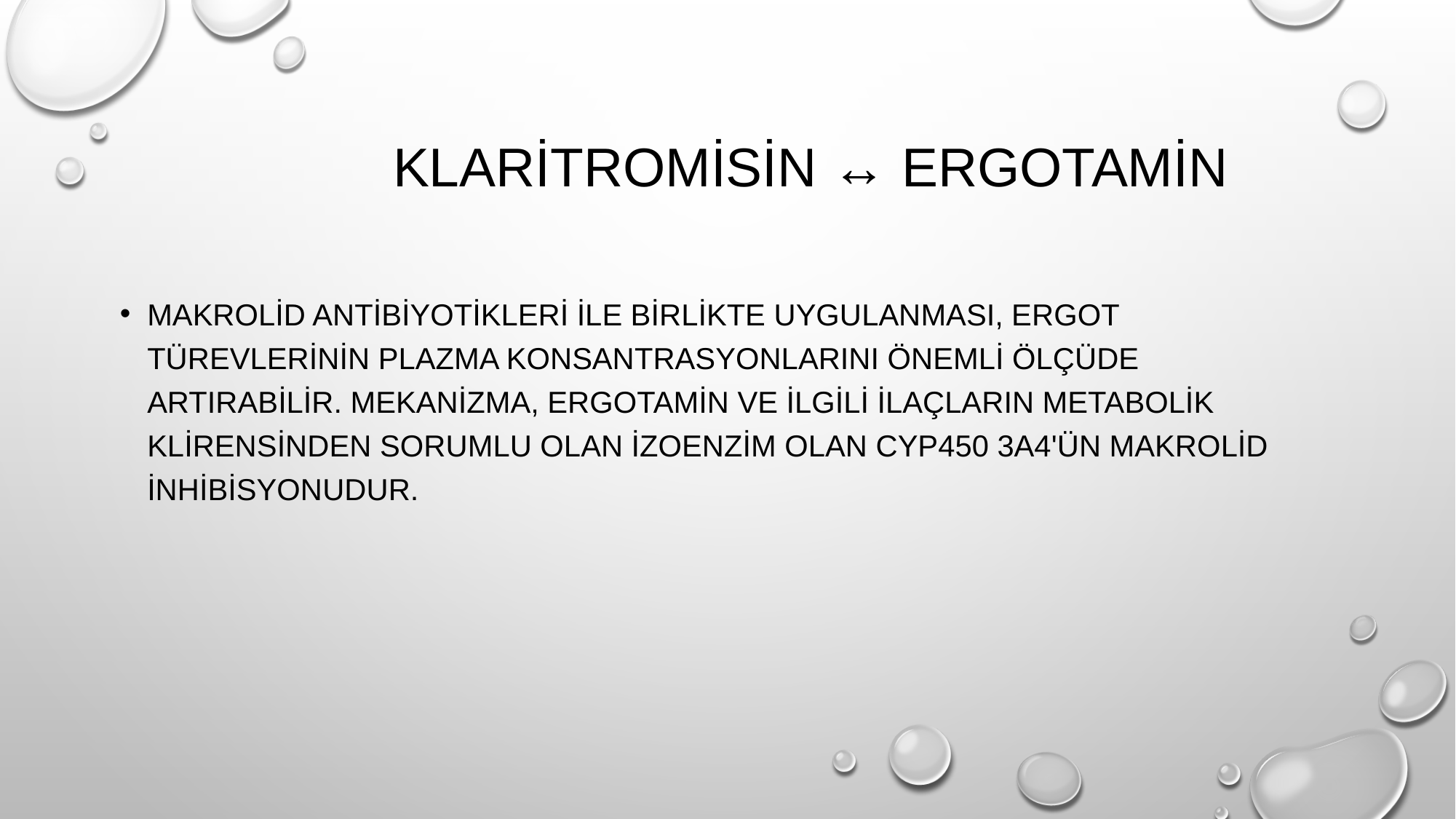

# klaritromisin ↔ ergotamin
Makrolid antibiyotikleri ile birlikte uygulanması, ergot türevlerinin plazma konsantrasyonlarını önemli ölçüde artırabilir. Mekanizma, ergotamin ve ilgili ilaçların metabolik klirensinden sorumlu olan izoenzim olan CYP450 3A4'ün makrolid inhibisyonudur.